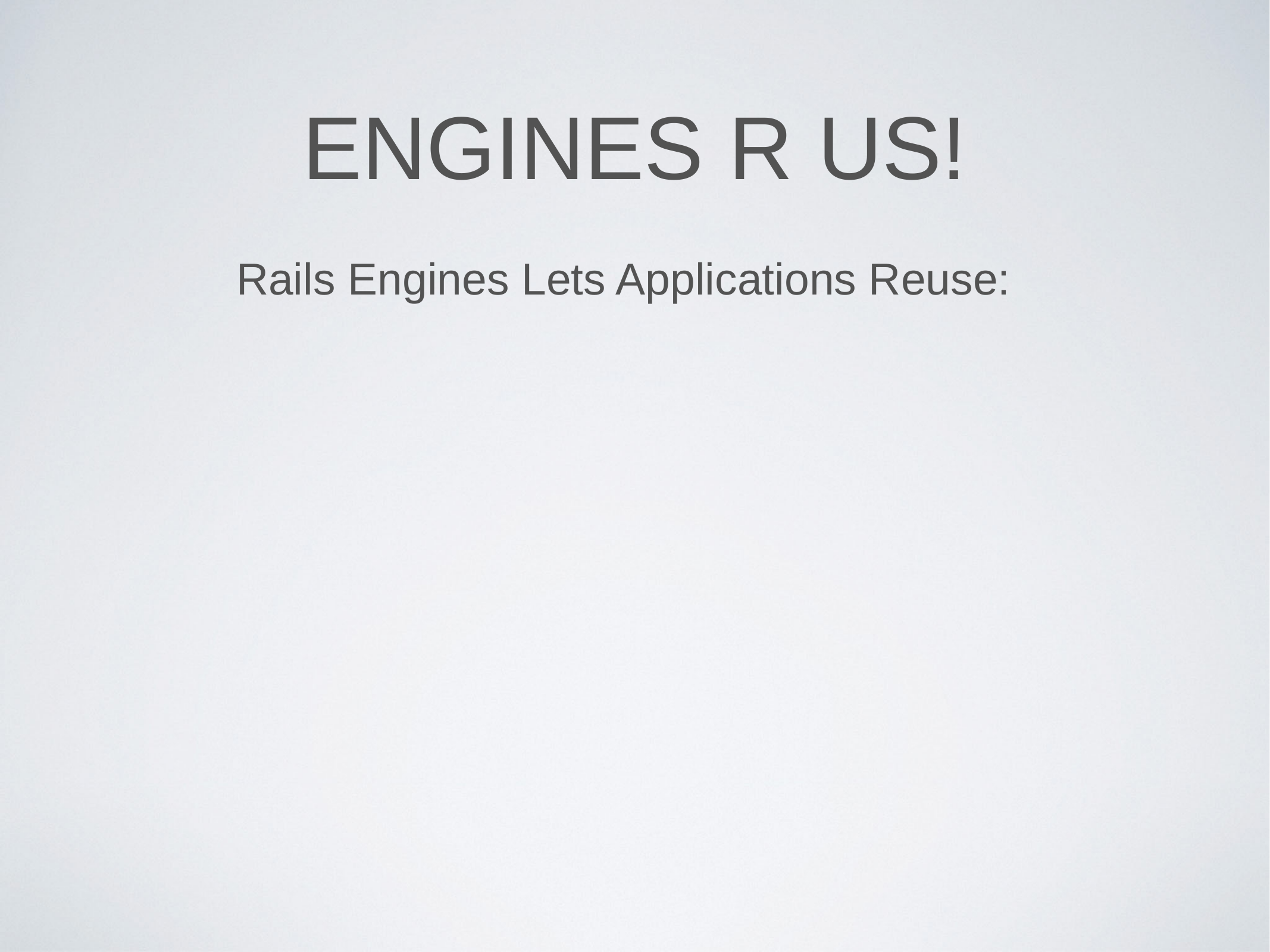

# EnGines R Us!
Rails Engines Lets Applications Reuse: